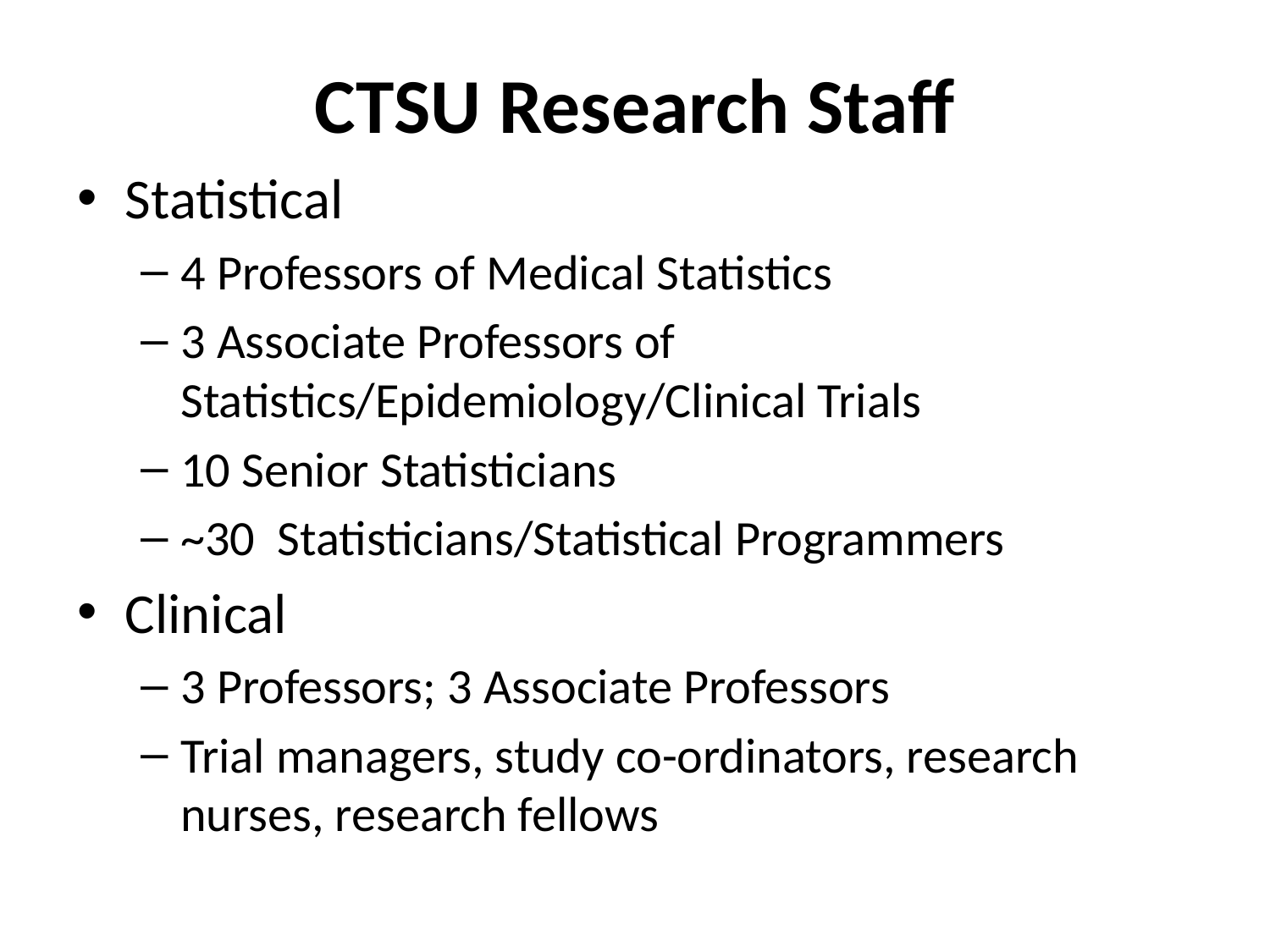

# CTSU Research Staff
Statistical
4 Professors of Medical Statistics
3 Associate Professors of Statistics/Epidemiology/Clinical Trials
10 Senior Statisticians
~30  Statisticians/Statistical Programmers
Clinical
3 Professors; 3 Associate Professors
Trial managers, study co-ordinators, research nurses, research fellows